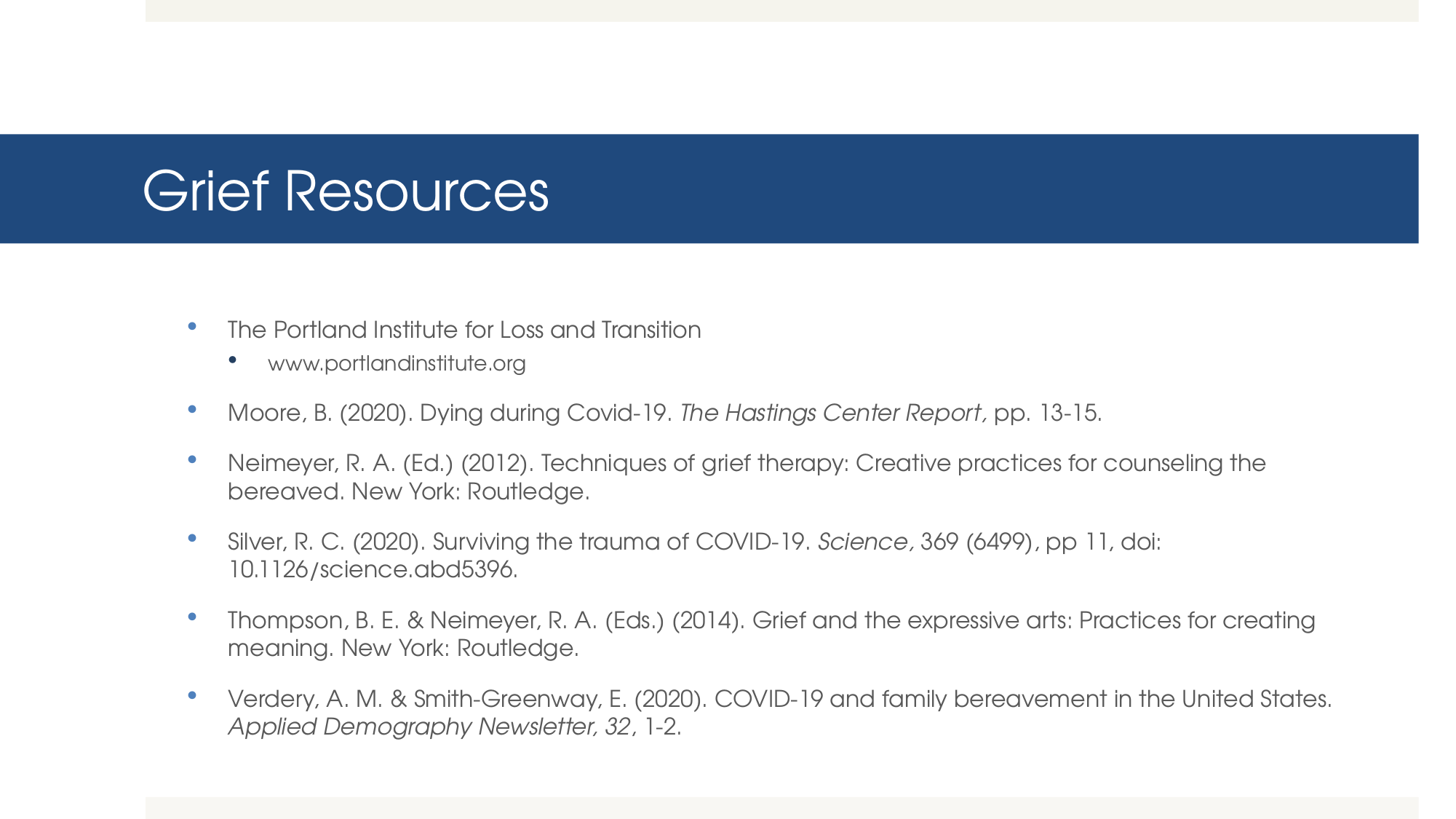

# Grief Resources
The Portland Institute for Loss and Transition
www.portlandinstitute.org
Moore, B. (2020). Dying during Covid-19. The Hastings Center Report, pp. 13-15.
Neimeyer, R. A. (Ed.) (2012). Techniques of grief therapy: Creative practices for counseling the bereaved. New York: Routledge.
Silver, R. C. (2020). Surviving the trauma of COVID-19. Science, 369 (6499), pp 11, doi: 10.1126/science.abd5396.
Thompson, B. E. & Neimeyer, R. A. (Eds.) (2014). Grief and the expressive arts: Practices for creating meaning. New York: Routledge.
Verdery, A. M. & Smith-Greenway, E. (2020). COVID-19 and family bereavement in the United States. Applied Demography Newsletter, 32, 1-2.